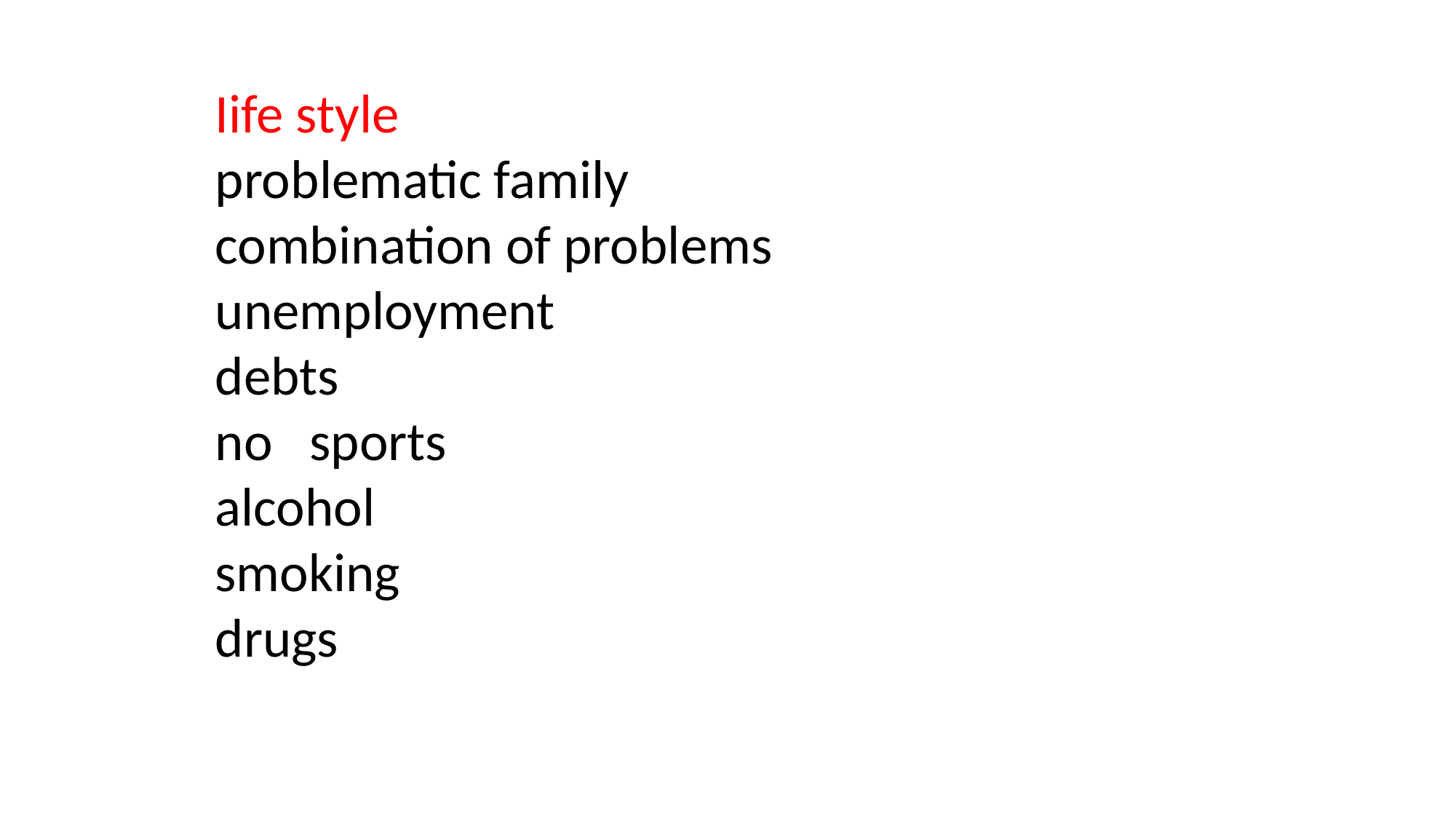

Iife style
problematic family
combination of problems
unemployment
debts
no   sports
alcohol
smoking
drugs